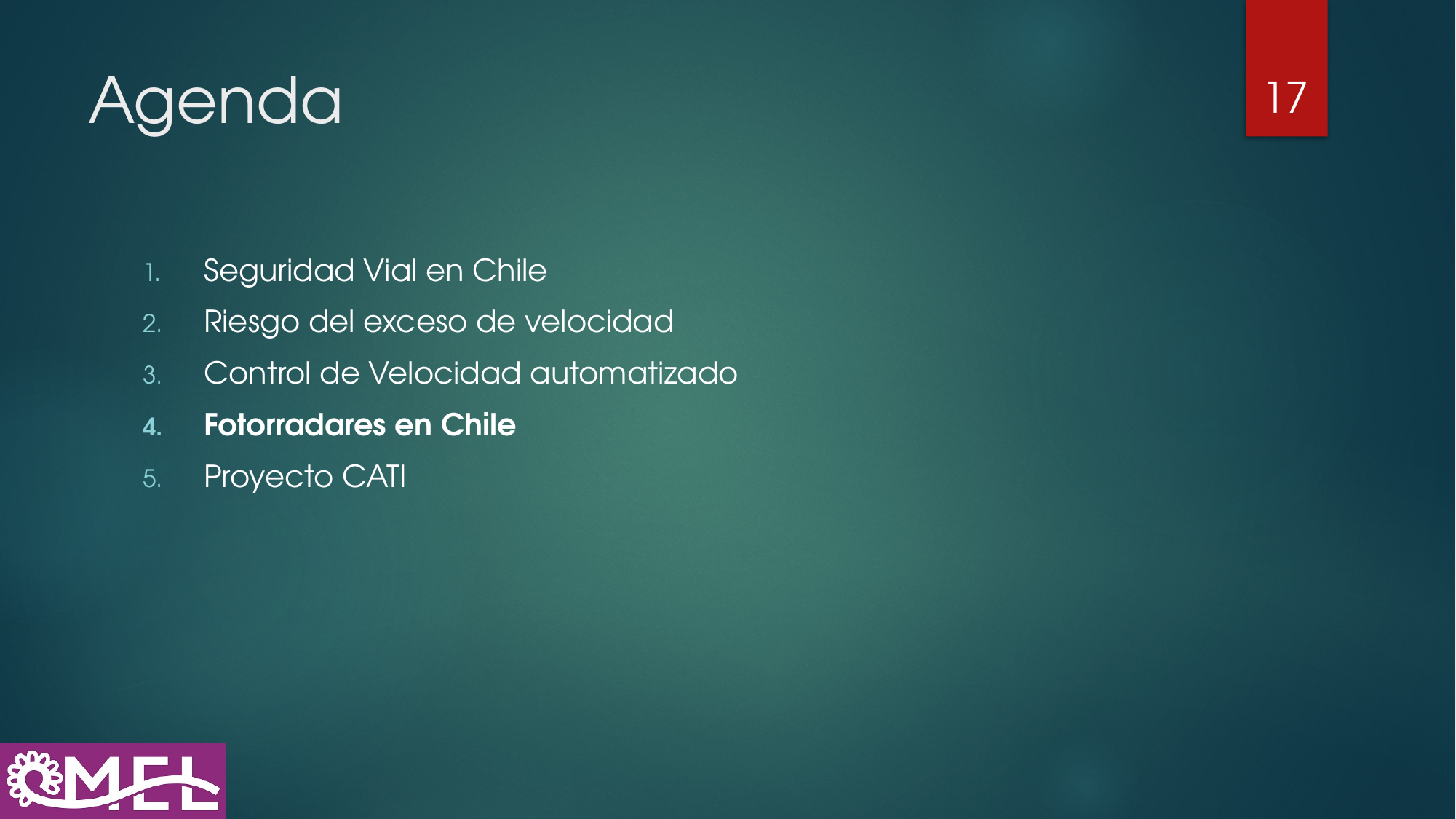

17
# Agenda
Seguridad Vial en Chile
Riesgo del exceso de velocidad
Control de Velocidad automatizado
Fotorradares en Chile
Proyecto CATI